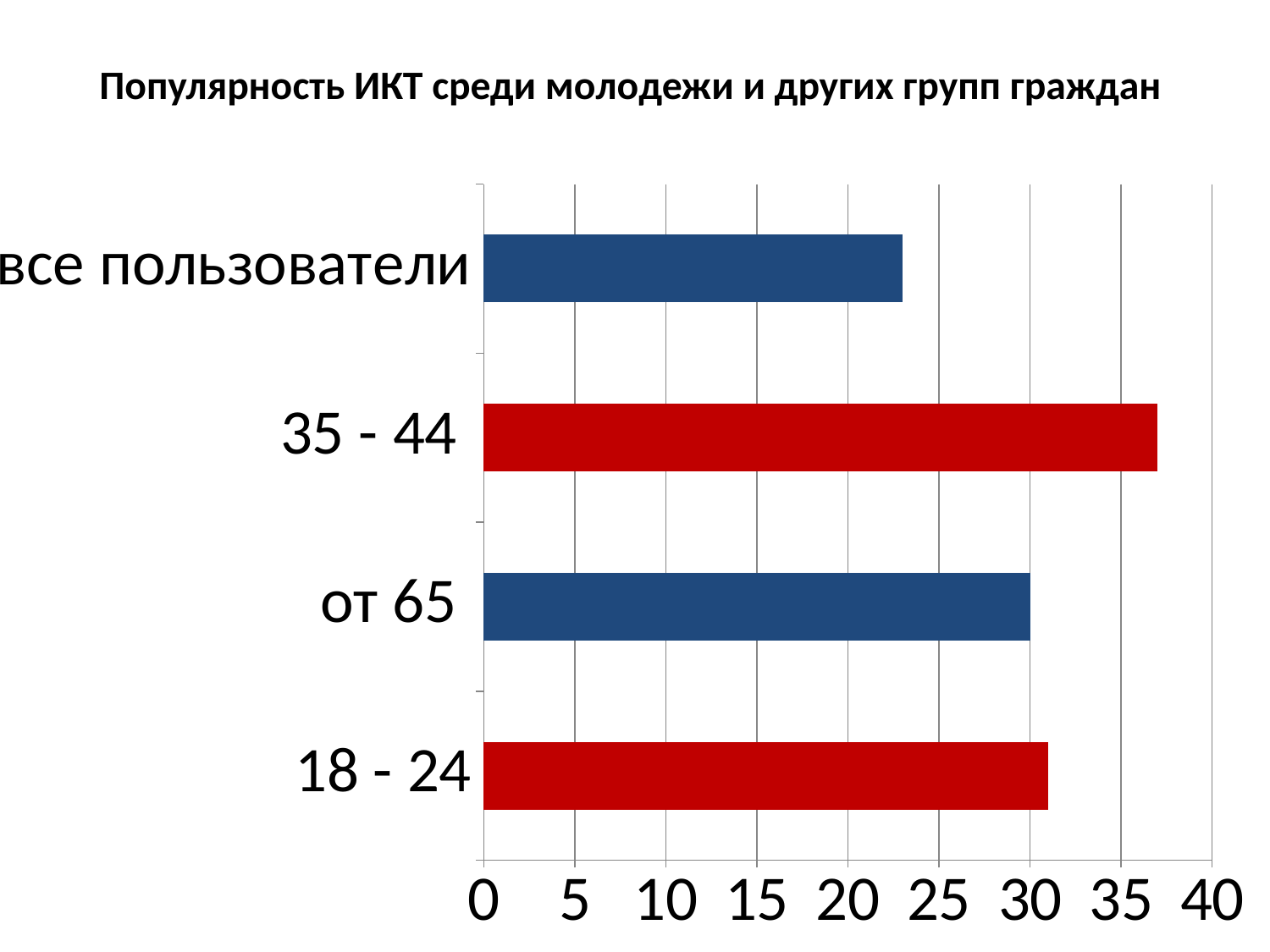

# Популярность ИКТ среди молодежи и других групп граждан

### Chart

| Category | Ряд 1 | Столбец1 | Столбец2 |
|---|---|---|---|
| 18 - 24 | 31.0 | None | None |
| от 65  | 30.0 | None | None |
| 35 - 44  | 37.0 | None | None |
| все пользователи | 23.0 | None | 0.0 |